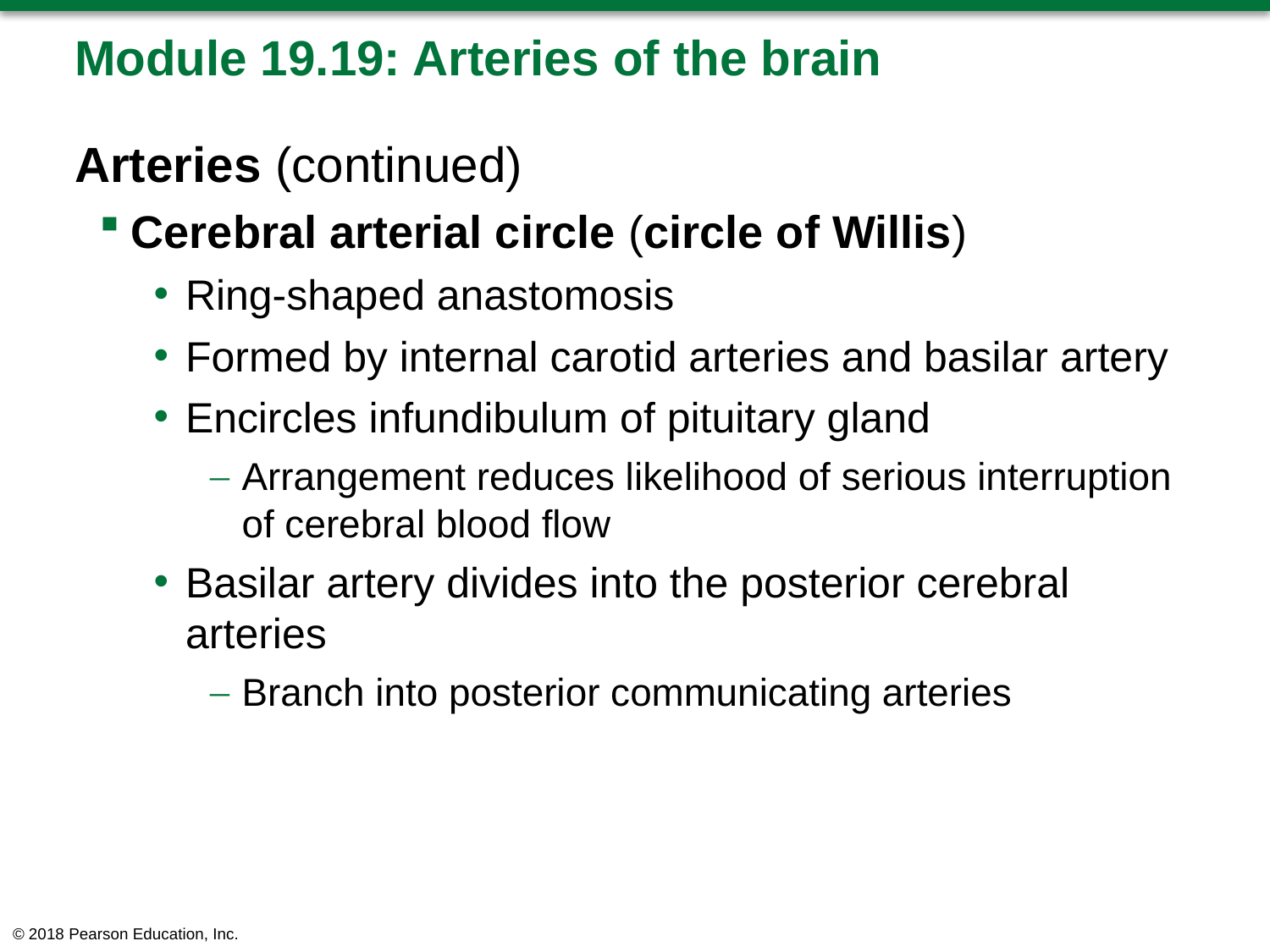

# Module 19.19: Arteries of the brain
Arteries (continued)
Cerebral arterial circle (circle of Willis)
Ring-shaped anastomosis
Formed by internal carotid arteries and basilar artery
Encircles infundibulum of pituitary gland
Arrangement reduces likelihood of serious interruption of cerebral blood flow
Basilar artery divides into the posterior cerebral arteries
Branch into posterior communicating arteries
© 2018 Pearson Education, Inc.